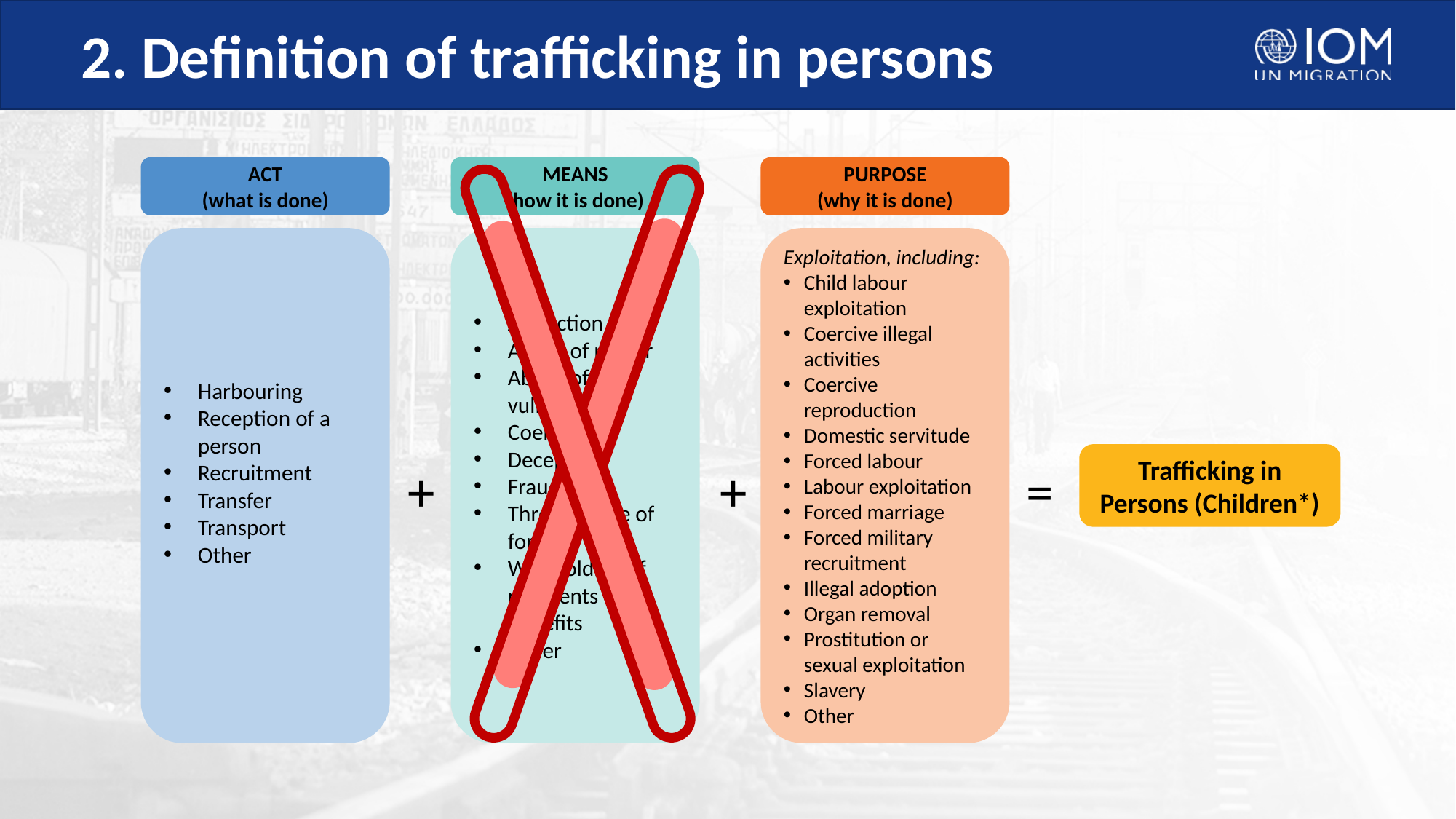

# 2. Definition of trafficking in persons
ACT
(what is done)
MEANS
(how it is done)
PURPOSE
(why it is done)
Harbouring
Reception of a person
Recruitment
Transfer
Transport
Other

Abduction
Abuse of power
Abuse of vulnerability
Coercion
Deception
Fraud
Threat or use of force
Withholding of payments or benefits
Other
Exploitation, including:
Child labour exploitation
Coercive illegal activities
Coercive reproduction
Domestic servitude
Forced labour
Labour exploitation
Forced marriage
Forced military recruitment
Illegal adoption
Organ removal
Prostitution or sexual exploitation
Slavery
Other
+
+
=
Trafficking in Persons (Children*)